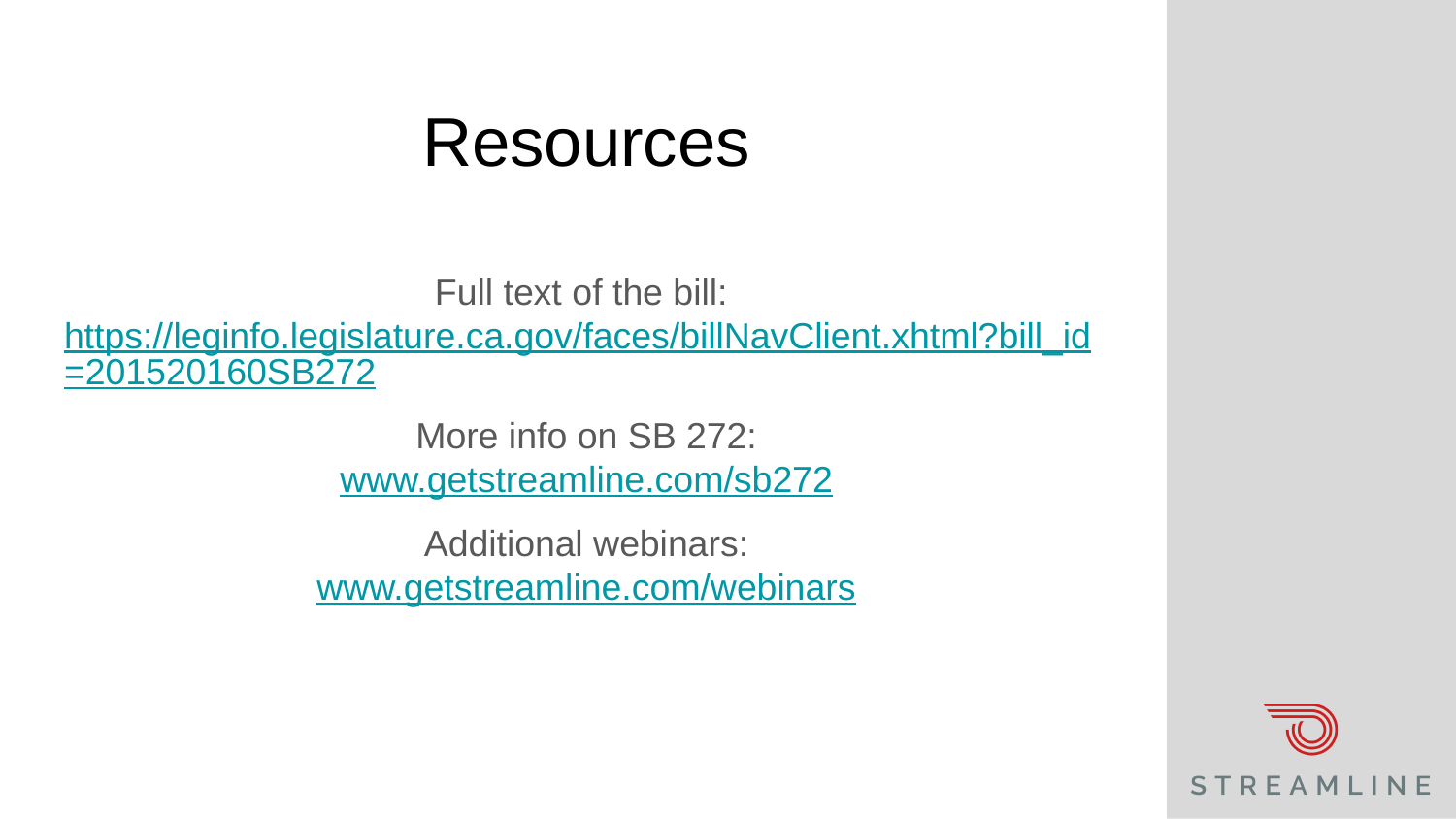

# Resources
Full text of the bill: https://leginfo.legislature.ca.gov/faces/billNavClient.xhtml?bill_id=201520160SB272
More info on SB 272:
www.getstreamline.com/sb272
Additional webinars:
www.getstreamline.com/webinars